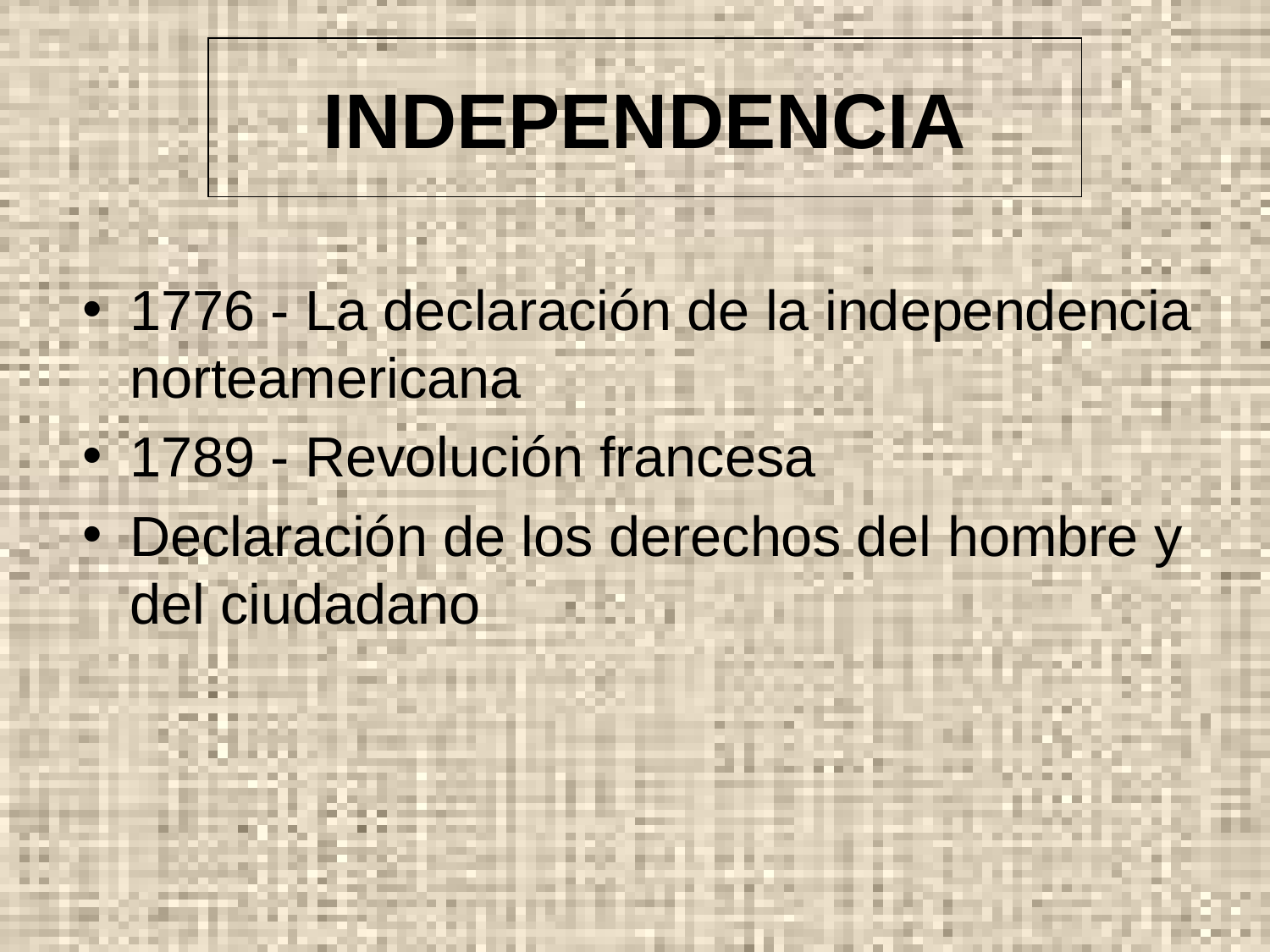

# INDEPENDENCIA
1776 - La declaración de la independencia norteamericana
1789 - Revolución francesa
Declaración de los derechos del hombre y del ciudadano